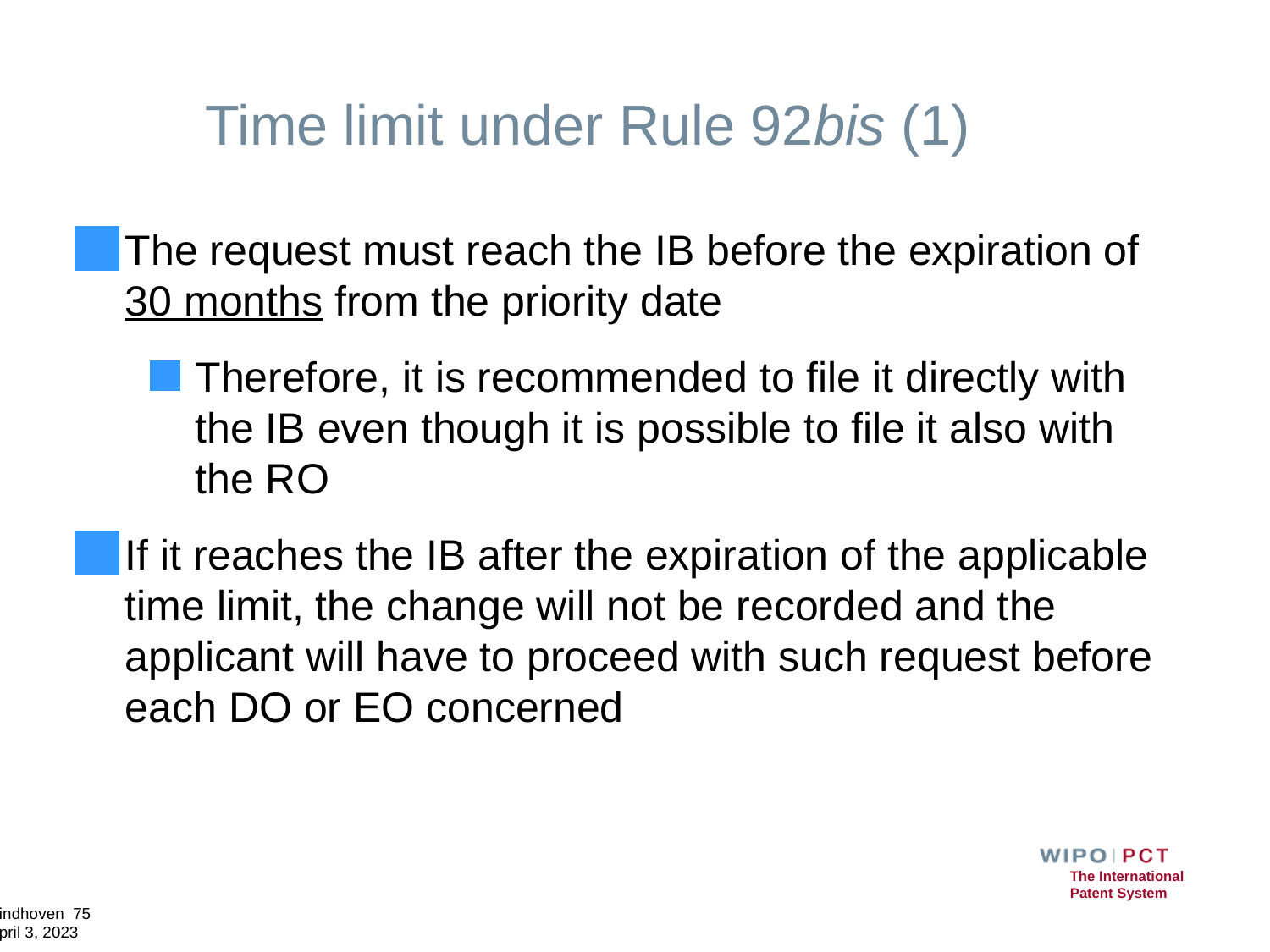

# Time limit under Rule 92bis (1)
The request must reach the IB before the expiration of 30 months from the priority date
Therefore, it is recommended to file it directly with the IB even though it is possible to file it also with the RO
If it reaches the IB after the expiration of the applicable time limit, the change will not be recorded and the applicant will have to proceed with such request before each DO or EO concerned